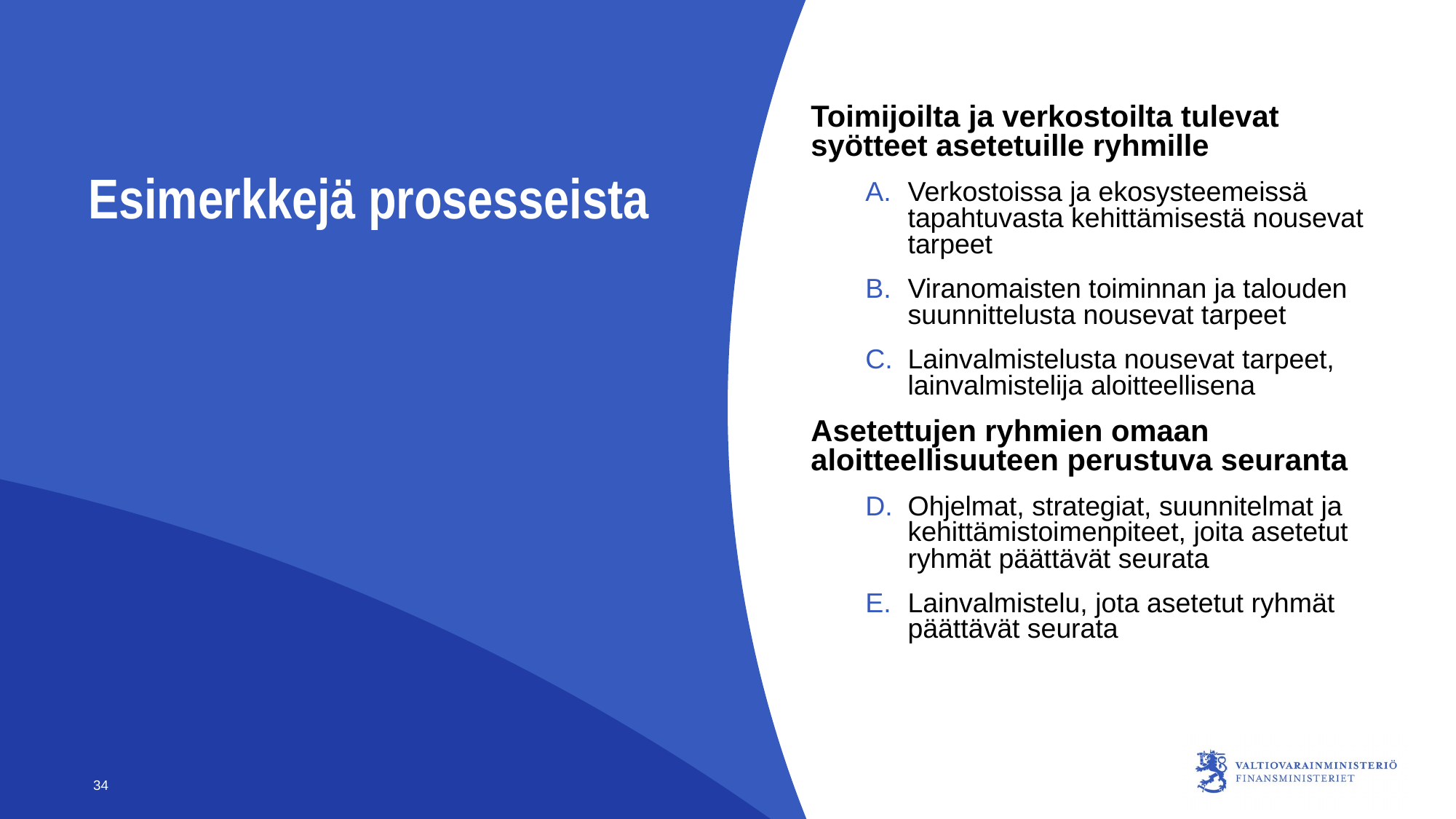

Toimijoilta ja verkostoilta tulevat syötteet asetetuille ryhmille
Verkostoissa ja ekosysteemeissä tapahtuvasta kehittämisestä nousevat tarpeet
Viranomaisten toiminnan ja talouden suunnittelusta nousevat tarpeet
Lainvalmistelusta nousevat tarpeet, lainvalmistelija aloitteellisena
Asetettujen ryhmien omaan aloitteellisuuteen perustuva seuranta
Ohjelmat, strategiat, suunnitelmat ja kehittämistoimenpiteet, joita asetetut ryhmät päättävät seurata
Lainvalmistelu, jota asetetut ryhmät päättävät seurata

# Esimerkkejä prosesseista
34